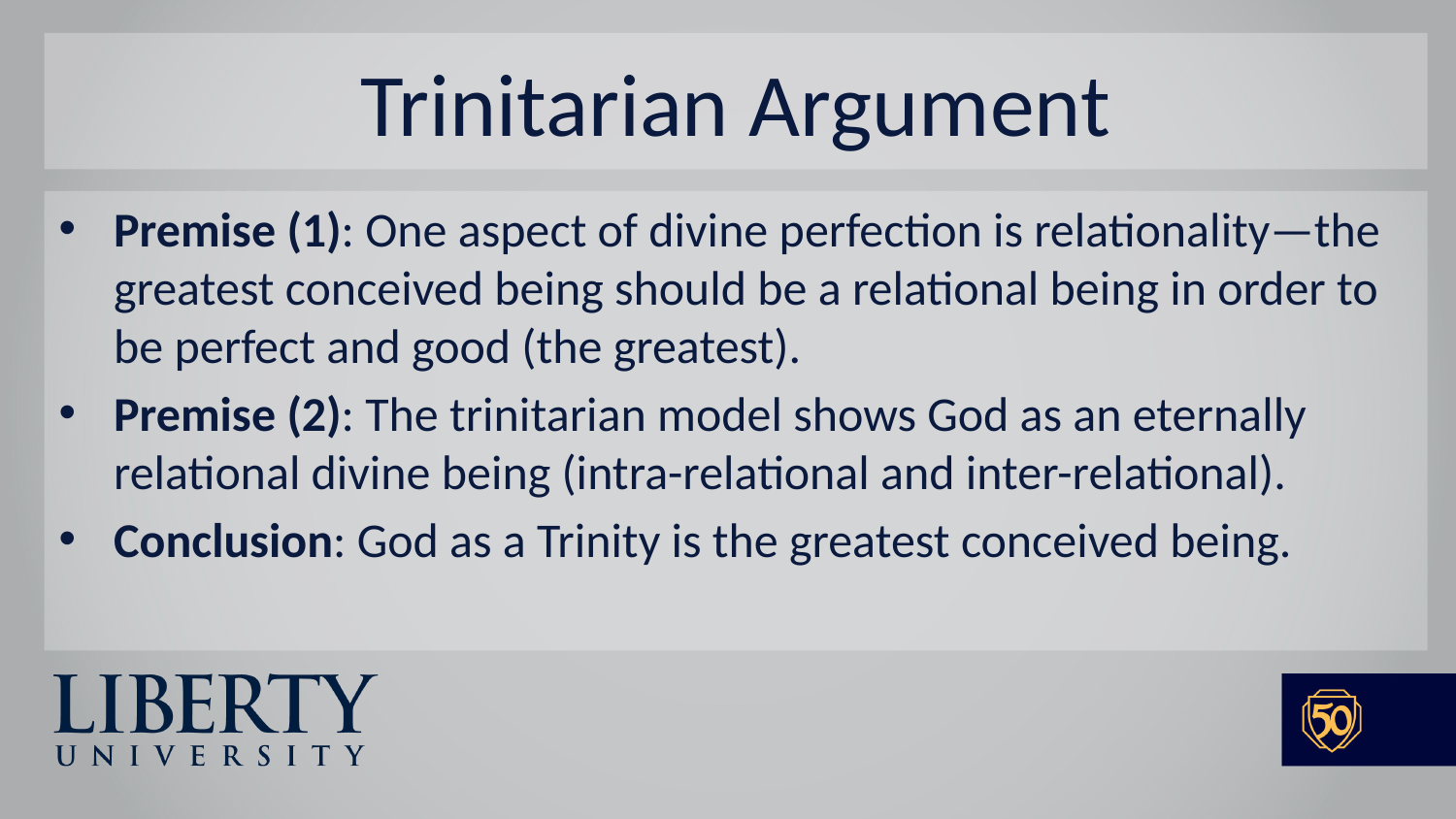

# Trinitarian Argument
Premise (1): One aspect of divine perfection is relationality—the greatest conceived being should be a relational being in order to be perfect and good (the greatest).
Premise (2): The trinitarian model shows God as an eternally relational divine being (intra-relational and inter-relational).
Conclusion: God as a Trinity is the greatest conceived being.